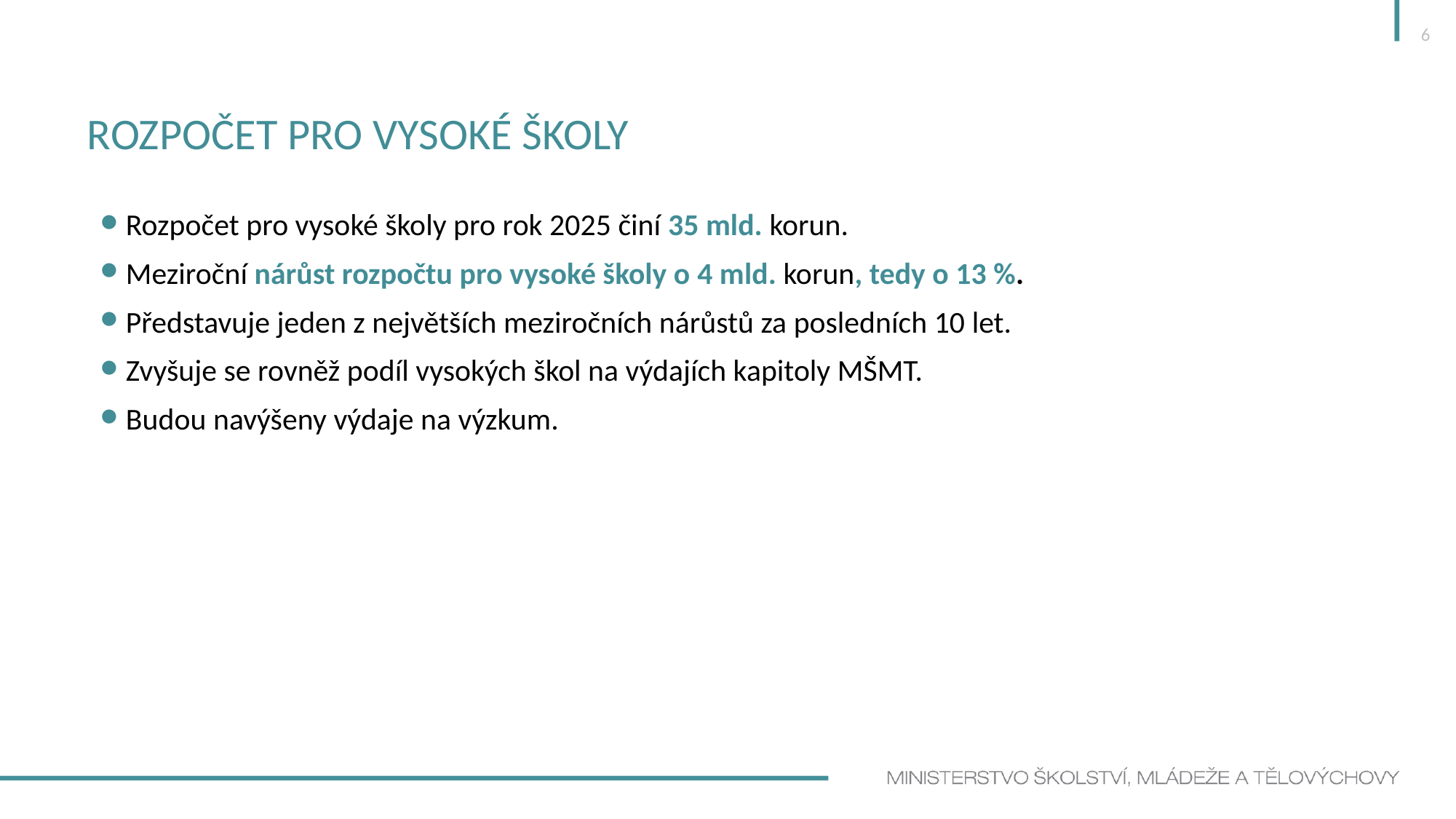

6
# Rozpočet pro vysoké školy
Rozpočet pro vysoké školy pro rok 2025 činí 35 mld. korun.
Meziroční nárůst rozpočtu pro vysoké školy o 4 mld. korun, tedy o 13 %.
Představuje jeden z největších meziročních nárůstů za posledních 10 let.
Zvyšuje se rovněž podíl vysokých škol na výdajích kapitoly MŠMT.
Budou navýšeny výdaje na výzkum.